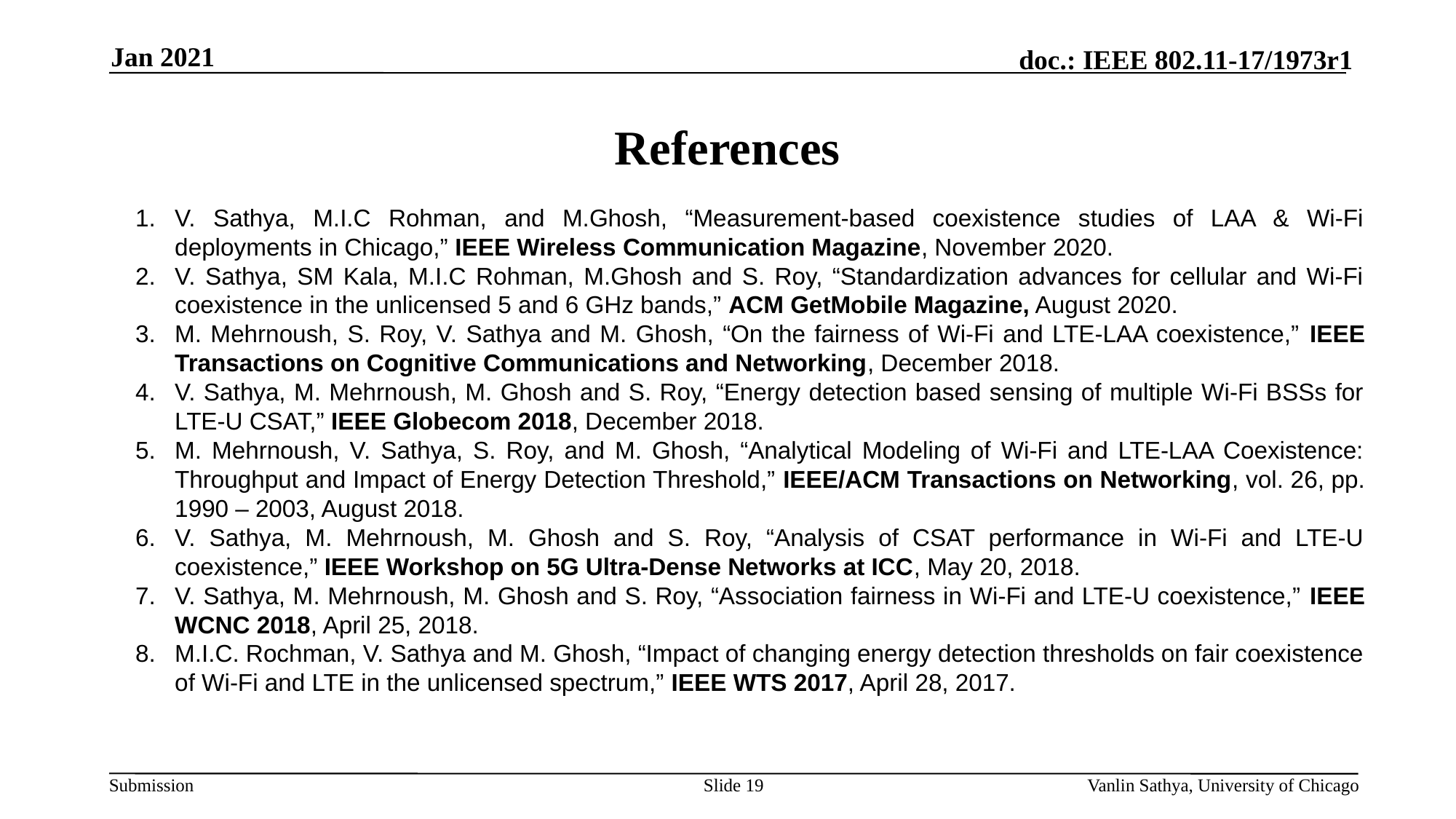

Jan 2021
References
V. Sathya, M.I.C Rohman, and M.Ghosh, “Measurement-based coexistence studies of LAA & Wi-Fi deployments in Chicago,” IEEE Wireless Communication Magazine, November 2020.
V. Sathya, SM Kala, M.I.C Rohman, M.Ghosh and S. Roy, “Standardization advances for cellular and Wi-Fi coexistence in the unlicensed 5 and 6 GHz bands,” ACM GetMobile Magazine, August 2020.
M. Mehrnoush, S. Roy, V. Sathya and M. Ghosh, “On the fairness of Wi-Fi and LTE-LAA coexistence,” IEEE Transactions on Cognitive Communications and Networking, December 2018.
V. Sathya, M. Mehrnoush, M. Ghosh and S. Roy, “Energy detection based sensing of multiple Wi-Fi BSSs for LTE-U CSAT,” IEEE Globecom 2018, December 2018.
M. Mehrnoush, V. Sathya, S. Roy, and M. Ghosh, “Analytical Modeling of Wi-Fi and LTE-LAA Coexistence: Throughput and Impact of Energy Detection Threshold,” IEEE/ACM Transactions on Networking, vol. 26, pp. 1990 – 2003, August 2018.
V. Sathya, M. Mehrnoush, M. Ghosh and S. Roy, “Analysis of CSAT performance in Wi-Fi and LTE-U coexistence,” IEEE Workshop on 5G Ultra-Dense Networks at ICC, May 20, 2018.
V. Sathya, M. Mehrnoush, M. Ghosh and S. Roy, “Association fairness in Wi-Fi and LTE-U coexistence,” IEEE WCNC 2018, April 25, 2018.
M.I.C. Rochman, V. Sathya and M. Ghosh, “Impact of changing energy detection thresholds on fair coexistence of Wi-Fi and LTE in the unlicensed spectrum,” IEEE WTS 2017, April 28, 2017.

Slide 19
Vanlin Sathya, University of Chicago